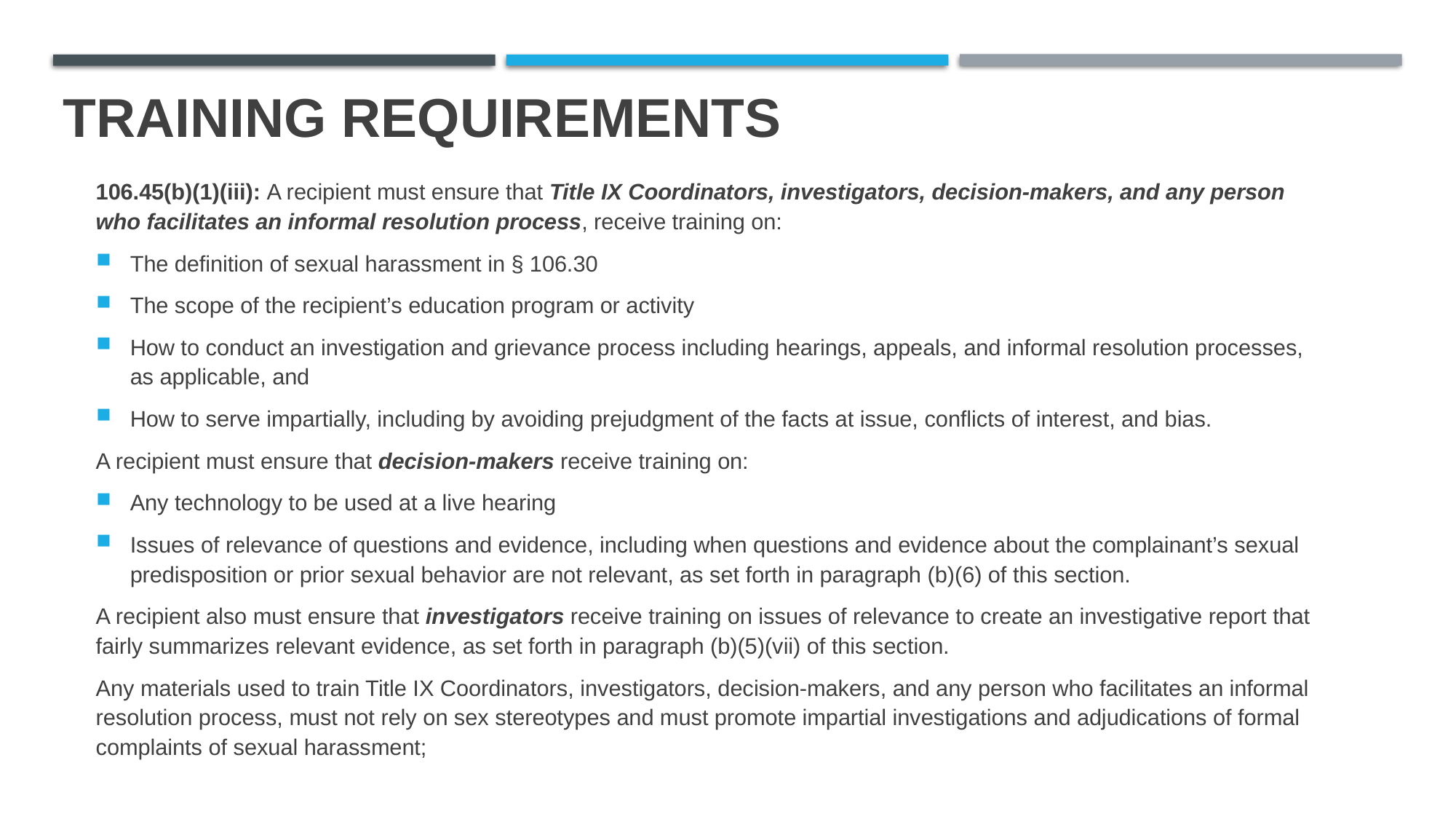

# TRAINING REQUIREMENTS
106.45(b)(1)(iii): A recipient must ensure that Title IX Coordinators, investigators, decision-makers, and any person who facilitates an informal resolution process, receive training on:
The definition of sexual harassment in § 106.30
The scope of the recipient’s education program or activity
How to conduct an investigation and grievance process including hearings, appeals, and informal resolution processes, as applicable, and
How to serve impartially, including by avoiding prejudgment of the facts at issue, conflicts of interest, and bias.
A recipient must ensure that decision-makers receive training on:
Any technology to be used at a live hearing
Issues of relevance of questions and evidence, including when questions and evidence about the complainant’s sexual predisposition or prior sexual behavior are not relevant, as set forth in paragraph (b)(6) of this section.
A recipient also must ensure that investigators receive training on issues of relevance to create an investigative report that fairly summarizes relevant evidence, as set forth in paragraph (b)(5)(vii) of this section.
Any materials used to train Title IX Coordinators, investigators, decision-makers, and any person who facilitates an informal resolution process, must not rely on sex stereotypes and must promote impartial investigations and adjudications of formal complaints of sexual harassment;